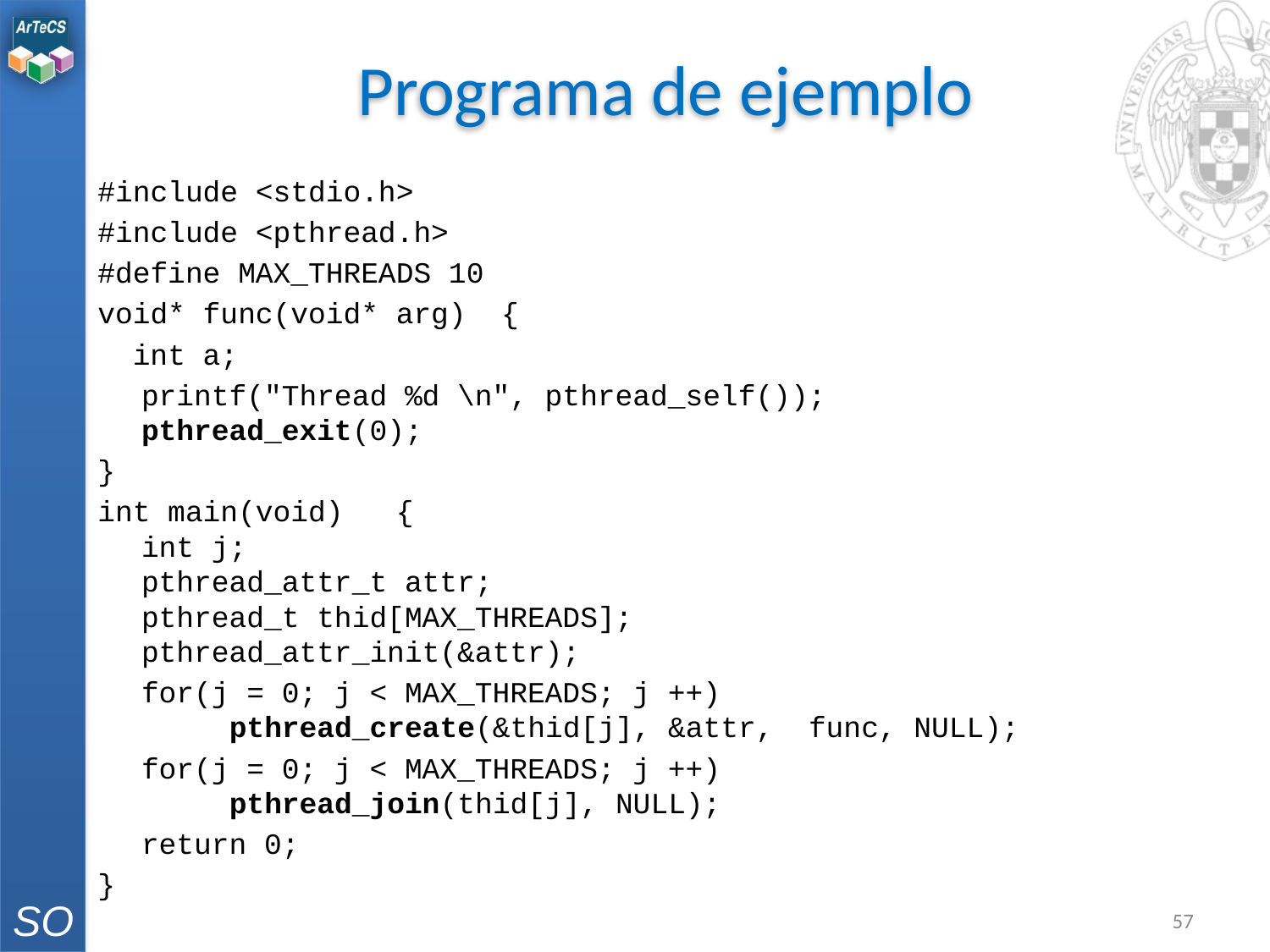

# Programa de ejemplo
#include <stdio.h>
#include <pthread.h>
#define MAX_THREADS 10
void* func(void* arg)  {
  int a;
	printf("Thread %d \n", pthread_self());
pthread_exit(0);
}
int main(void)   {
int j;
pthread_attr_t attr;
pthread_t thid[MAX_THREADS];
pthread_attr_init(&attr);
	for(j = 0; j < MAX_THREADS; j ++)
     pthread_create(&thid[j], &attr,  func, NULL);
	for(j = 0; j < MAX_THREADS; j ++)
     pthread_join(thid[j], NULL);
	return 0;
}
57